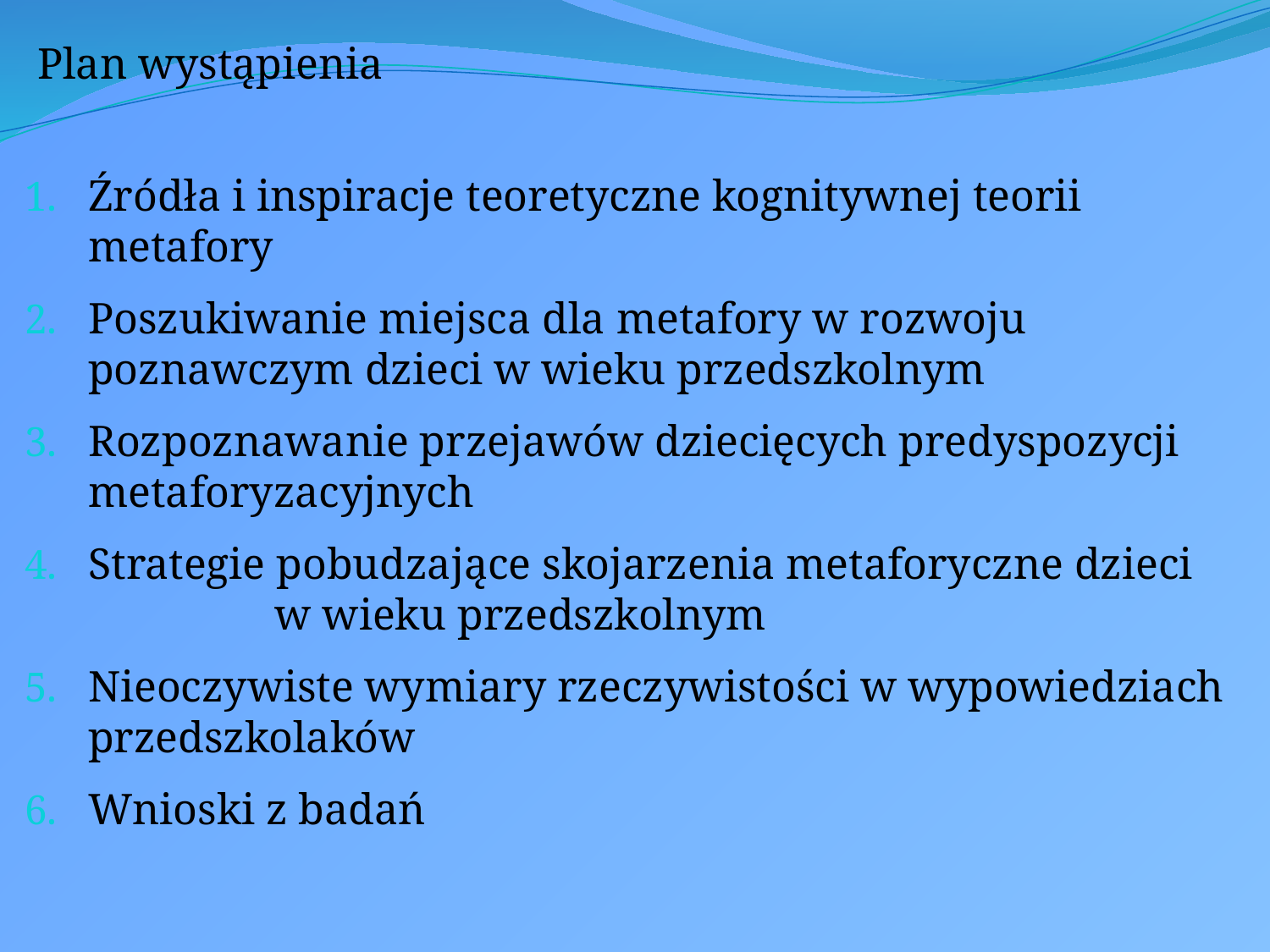

Plan wystąpienia

Źródła i inspiracje teoretyczne kognitywnej teorii metafory
Poszukiwanie miejsca dla metafory w rozwoju poznawczym dzieci w wieku przedszkolnym
Rozpoznawanie przejawów dziecięcych predyspozycji metaforyzacyjnych
Strategie pobudzające skojarzenia metaforyczne dzieci                     w wieku przedszkolnym
Nieoczywiste wymiary rzeczywistości w wypowiedziach przedszkolaków
Wnioski z badań

#